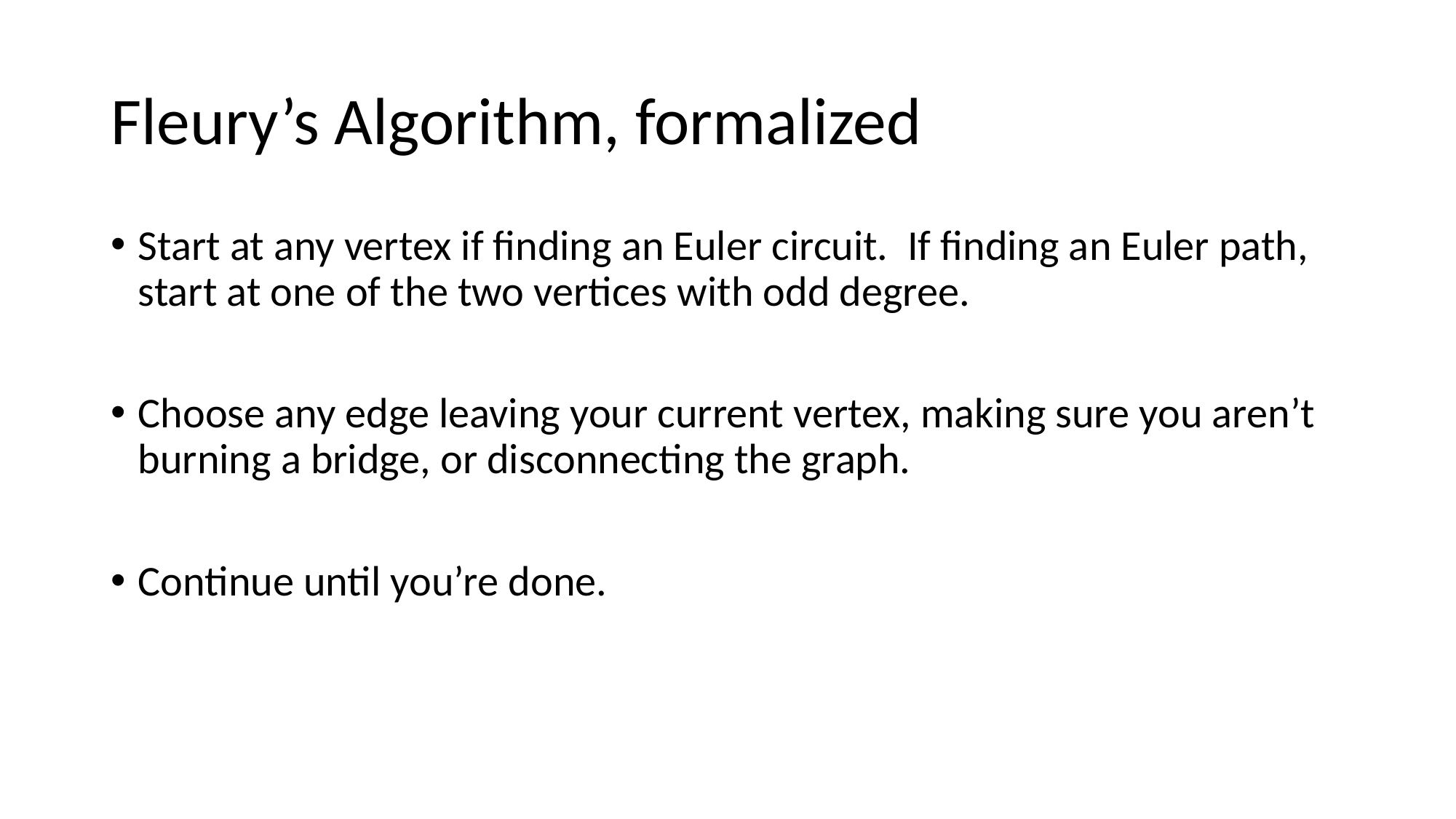

# Fleury’s Algorithm, formalized
Start at any vertex if finding an Euler circuit.  If finding an Euler path, start at one of the two vertices with odd degree.

Choose any edge leaving your current vertex, making sure you aren’t burning a bridge, or disconnecting the graph.

Continue until you’re done.